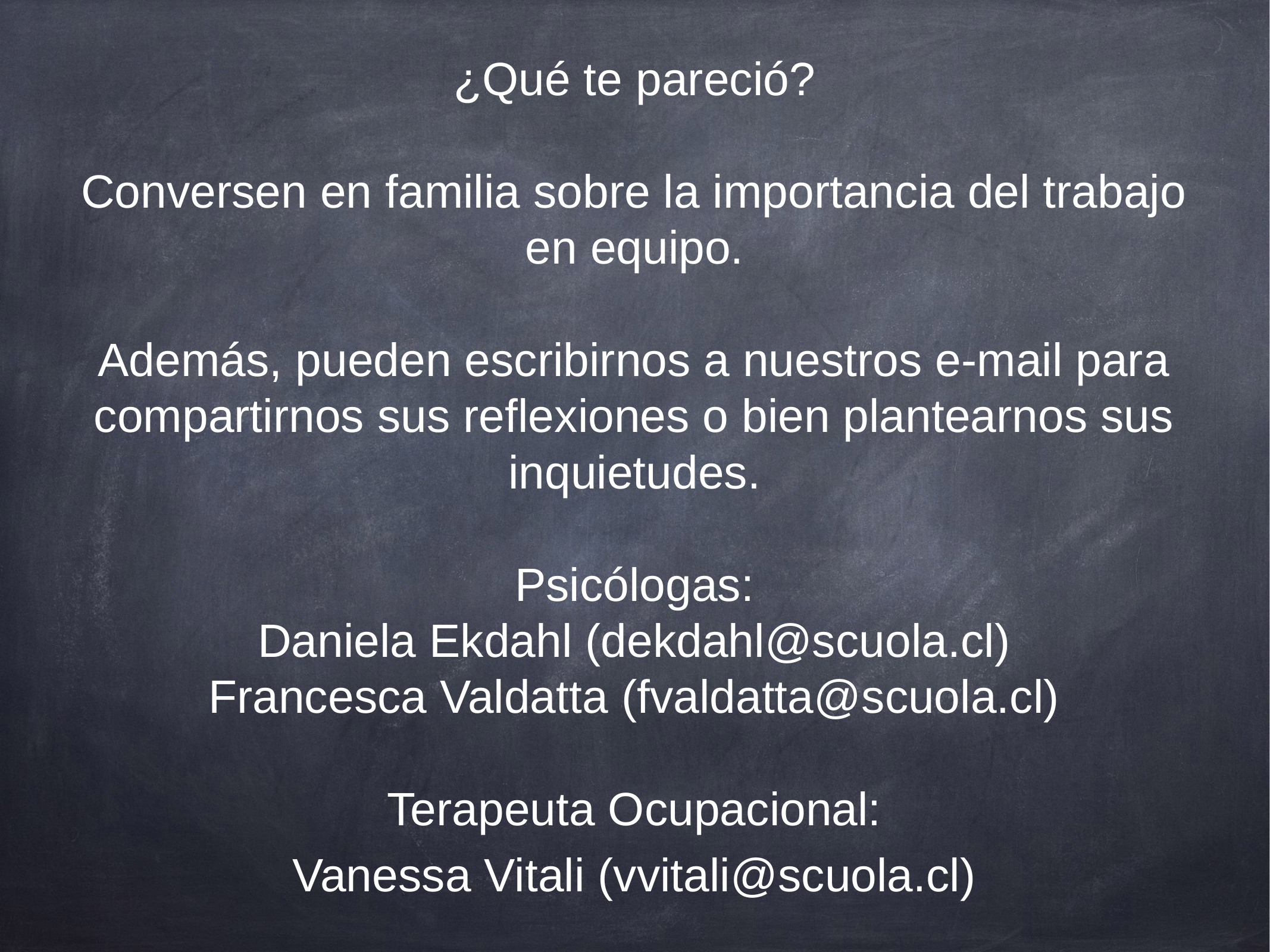

¿Qué te pareció?

Conversen en familia sobre la importancia del trabajo en equipo.

Además, pueden escribirnos a nuestros e-mail para compartirnos sus reflexiones o bien plantearnos sus inquietudes.
Psicólogas:
Daniela Ekdahl (dekdahl@scuola.cl)
Francesca Valdatta (fvaldatta@scuola.cl)
Terapeuta Ocupacional:
Vanessa Vitali (vvitali@scuola.cl)